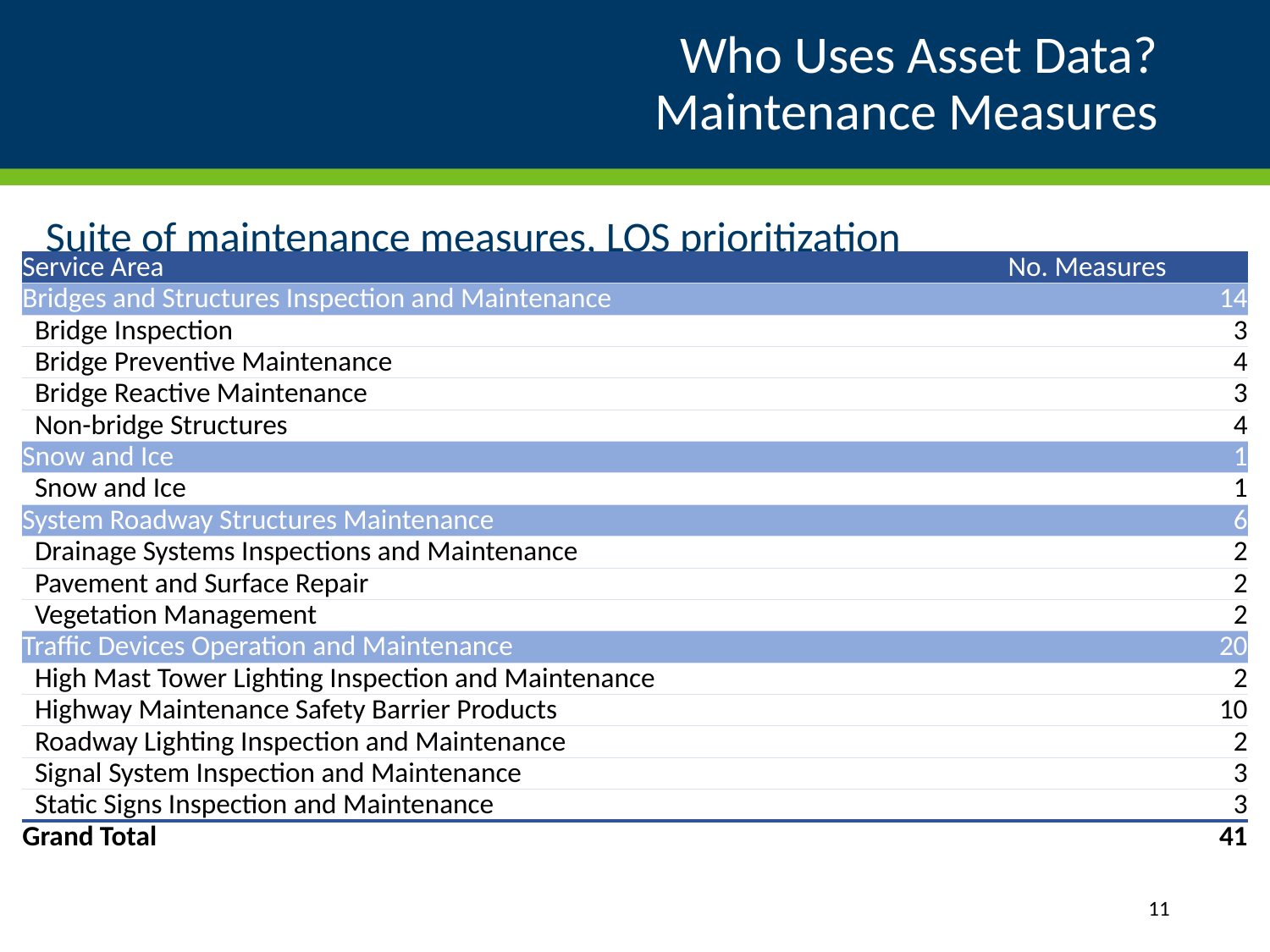

# Who Uses Asset Data? Maintenance Measures
Suite of maintenance measures, LOS prioritization

| Service Area | No. Measures |
| --- | --- |
| Bridges and Structures Inspection and Maintenance | 14 |
| Bridge Inspection | 3 |
| Bridge Preventive Maintenance | 4 |
| Bridge Reactive Maintenance | 3 |
| Non-bridge Structures | 4 |
| Snow and Ice | 1 |
| Snow and Ice | 1 |
| System Roadway Structures Maintenance | 6 |
| Drainage Systems Inspections and Maintenance | 2 |
| Pavement and Surface Repair | 2 |
| Vegetation Management | 2 |
| Traffic Devices Operation and Maintenance | 20 |
| High Mast Tower Lighting Inspection and Maintenance | 2 |
| Highway Maintenance Safety Barrier Products | 10 |
| Roadway Lighting Inspection and Maintenance | 2 |
| Signal System Inspection and Maintenance | 3 |
| Static Signs Inspection and Maintenance | 3 |
| Grand Total | 41 |
11